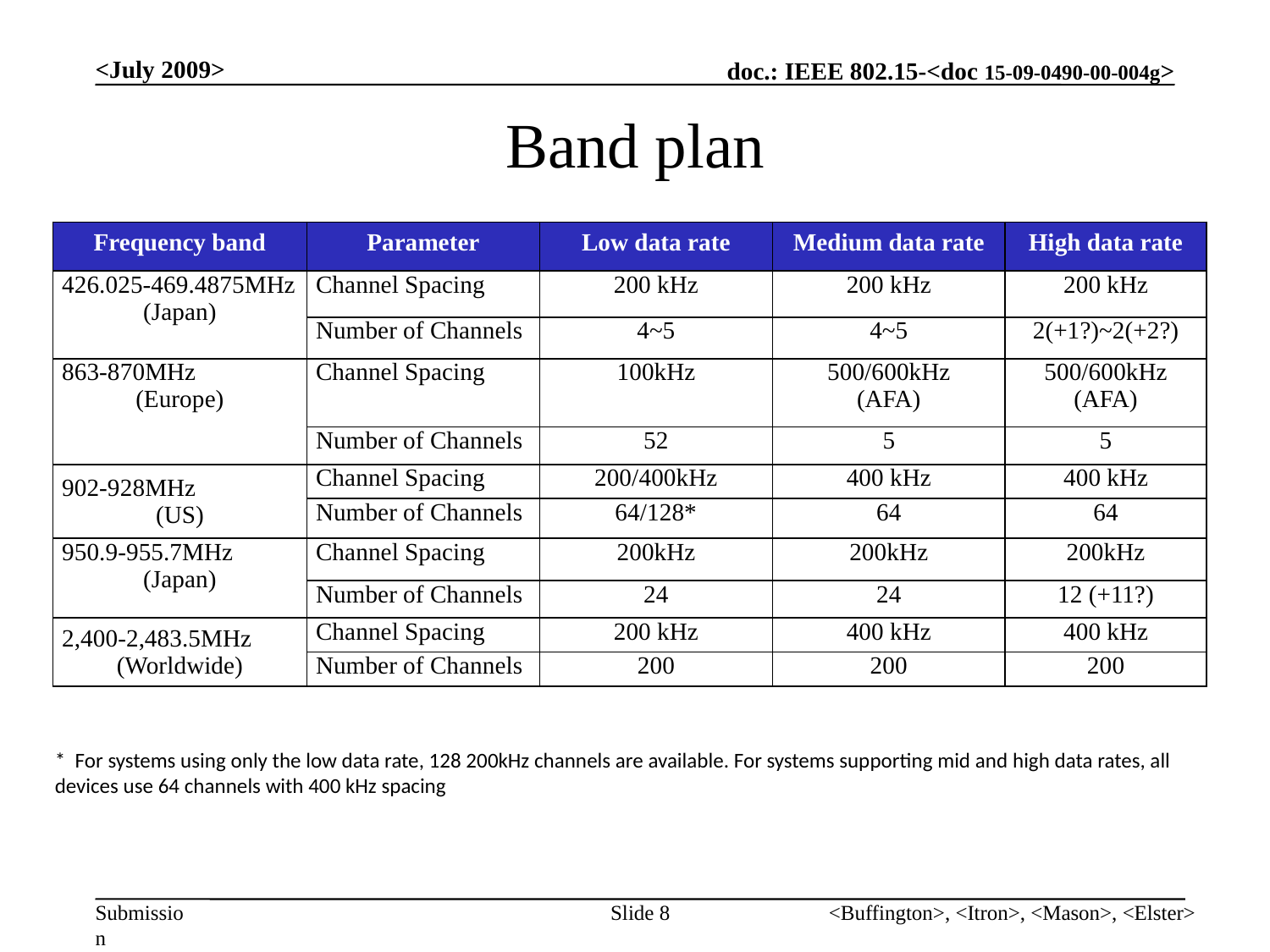

<July 2009>
# Band plan
| Frequency band | Parameter | Low data rate | Medium data rate | High data rate |
| --- | --- | --- | --- | --- |
| 426.025-469.4875MHz (Japan) | Channel Spacing | 200 kHz | 200 kHz | 200 kHz |
|  | Number of Channels | 4~5 | 4~5 | 2(+1?)~2(+2?) |
| 863-870MHz (Europe) | Channel Spacing | 100kHz | 500/600kHz (AFA) | 500/600kHz (AFA) |
|  | Number of Channels | 52 | 5 | 5 |
| 902-928MHz (US) | Channel Spacing | 200/400kHz | 400 kHz | 400 kHz |
|  | Number of Channels | 64/128\* | 64 | 64 |
| 950.9-955.7MHz (Japan) | Channel Spacing | 200kHz | 200kHz | 200kHz |
|  | Number of Channels | 24 | 24 | 12 (+11?) |
| 2,400-2,483.5MHz (Worldwide) | Channel Spacing | 200 kHz | 400 kHz | 400 kHz |
|  | Number of Channels | 200 | 200 | 200 |
*  For systems using only the low data rate, 128 200kHz channels are available. For systems supporting mid and high data rates, all devices use 64 channels with 400 kHz spacing
Slide 8
<Buffington>, <Itron>, <Mason>, <Elster>